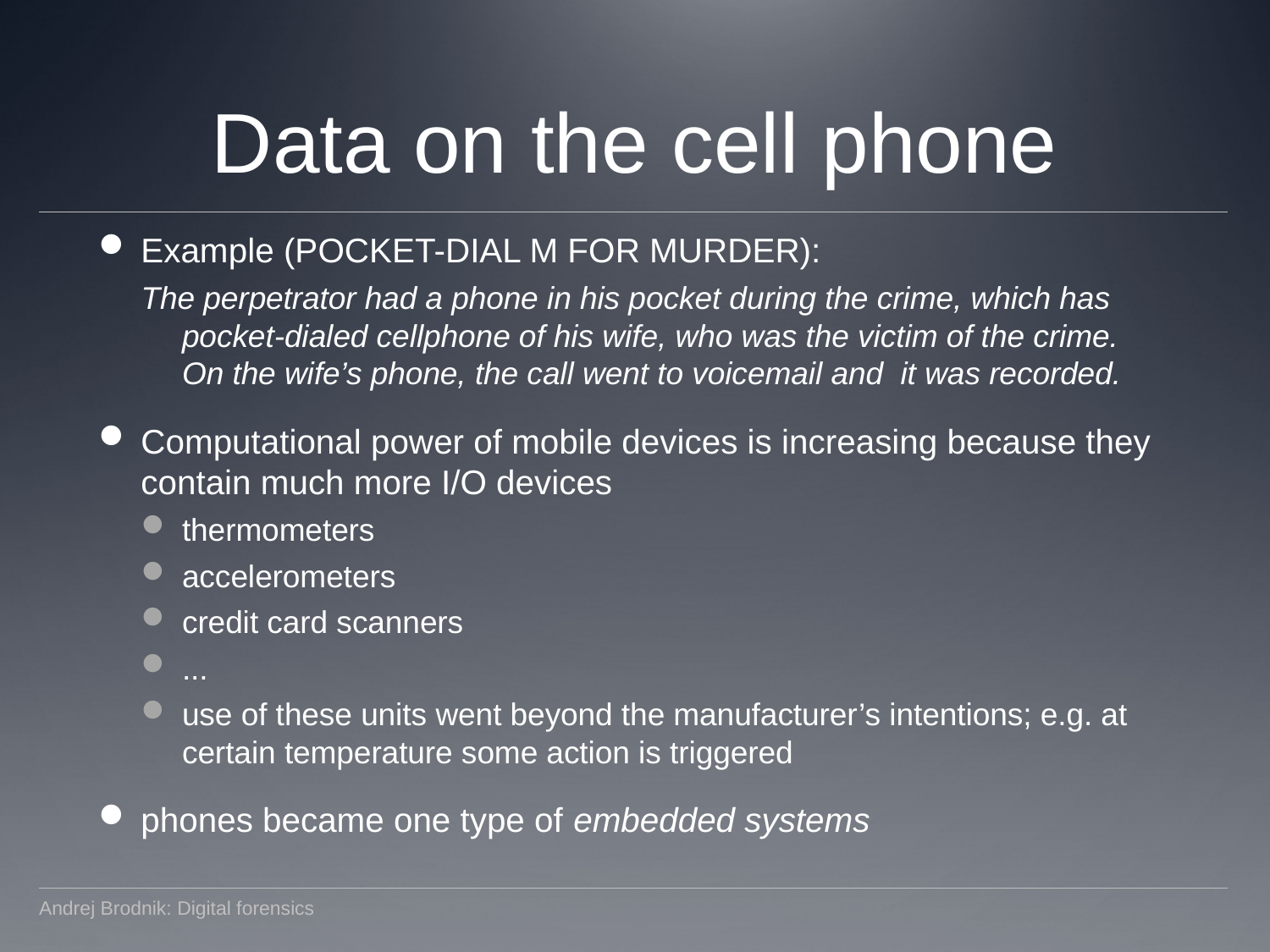

# Data on the cell phone
Example (POCKET-DIAL M FOR MURDER):
The perpetrator had a phone in his pocket during the crime, which has pocket-dialed cellphone of his wife, who was the victim of the crime. On the wife’s phone, the call went to voicemail and  it was recorded.
Computational power of mobile devices is increasing because they contain much more I/O devices
thermometers
accelerometers
credit card scanners
...
use of these units went beyond the manufacturer’s intentions; e.g. at certain temperature some action is triggered
phones became one type of embedded systems
Andrej Brodnik: Digital forensics